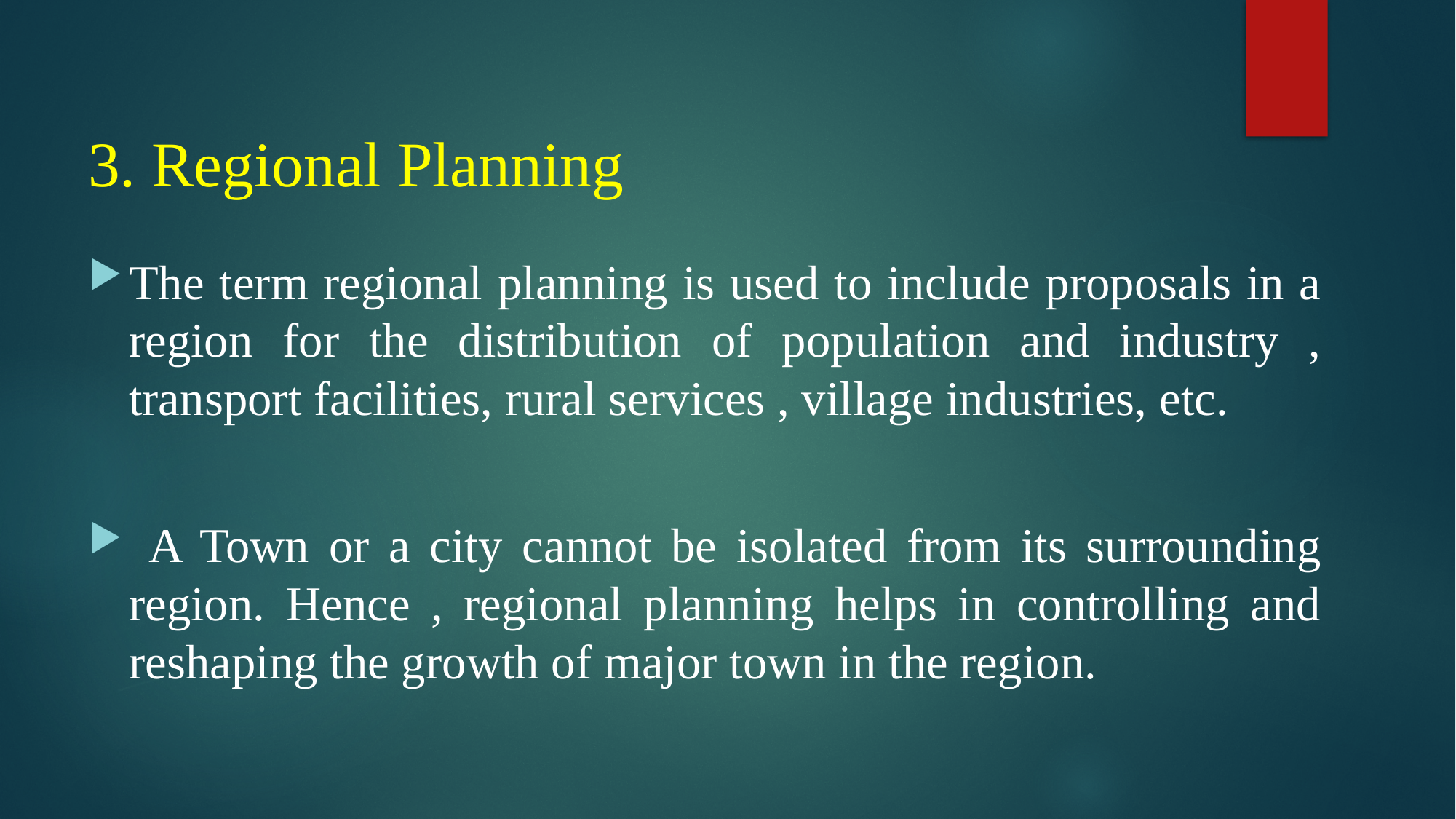

# 3. Regional Planning
The term regional planning is used to include proposals in a region for the distribution of population and industry , transport facilities, rural services , village industries, etc.

 A Town or a city cannot be isolated from its surrounding region. Hence , regional planning helps in controlling and reshaping the growth of major town in the region.